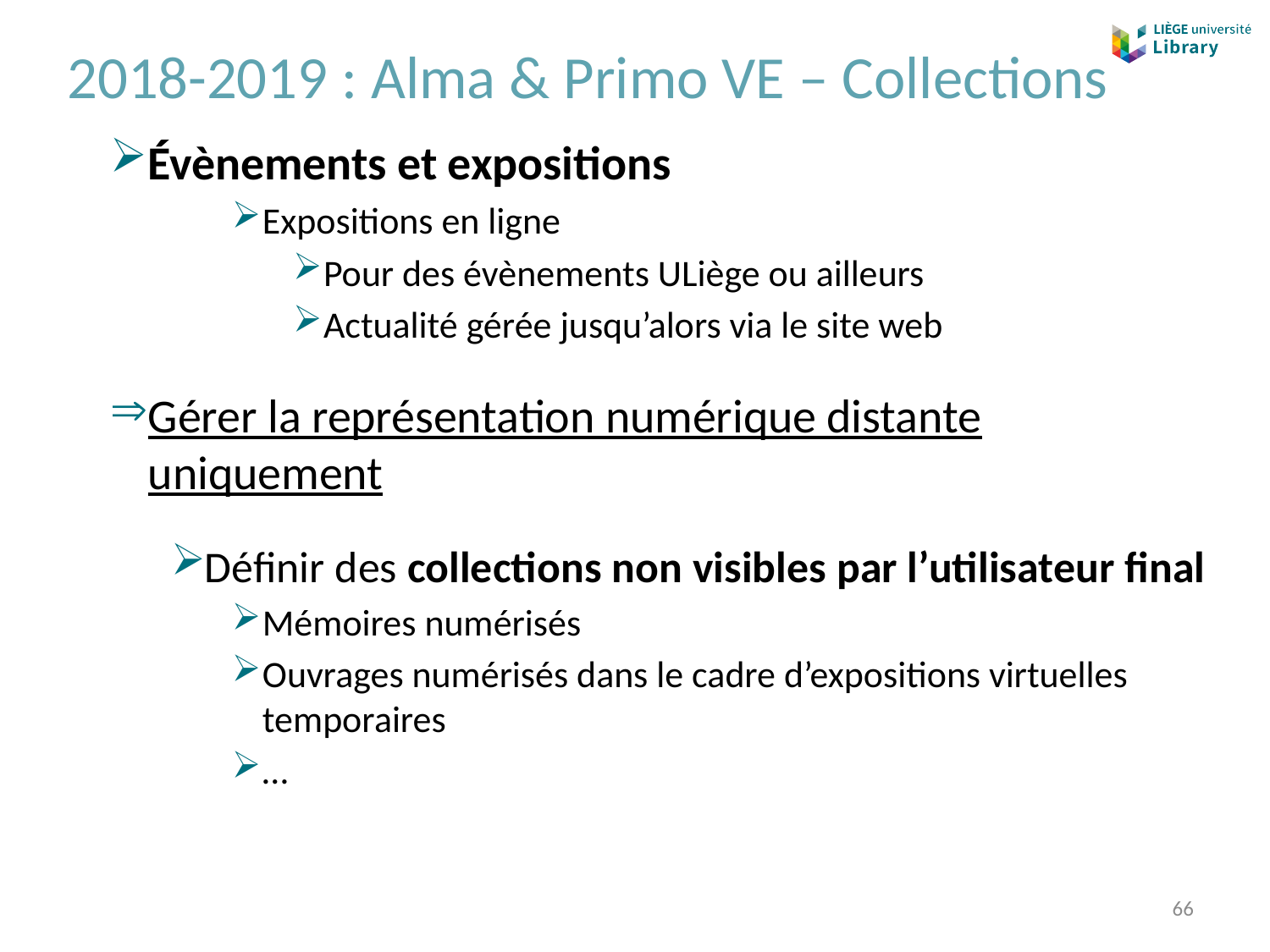

# 2018-2019 : Alma & Primo VE – Collections
Évènements et expositions
Expositions en ligne
Pour des évènements ULiège ou ailleurs
Actualité gérée jusqu’alors via le site web

Gérer la représentation numérique distante uniquement

Définir des collections non visibles par l’utilisateur final
Mémoires numérisés
Ouvrages numérisés dans le cadre d’expositions virtuelles temporaires
…

66